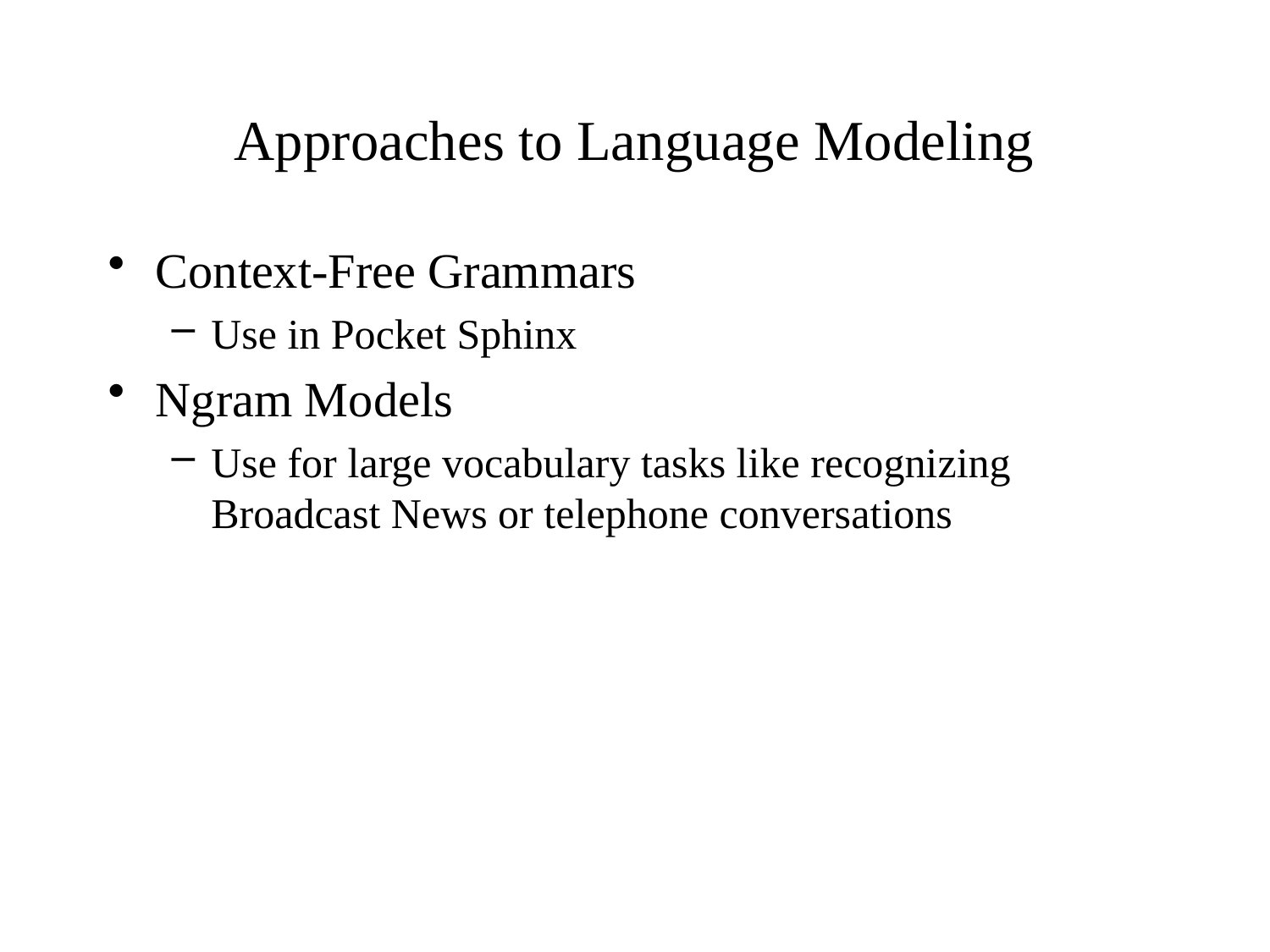

# Approaches to Language Modeling
Context-Free Grammars
Use in Pocket Sphinx
Ngram Models
Use for large vocabulary tasks like recognizing Broadcast News or telephone conversations